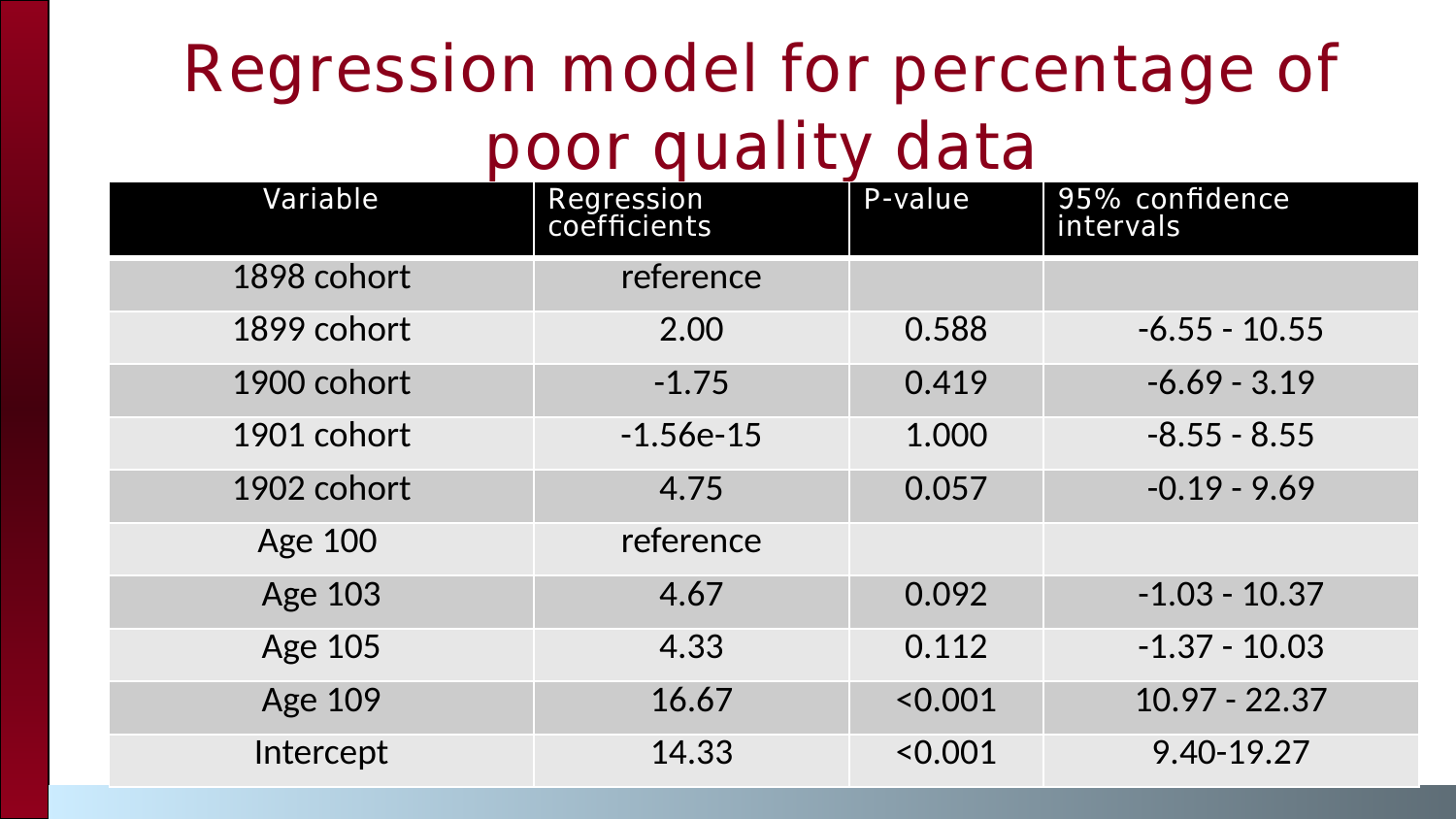

# Regression model for percentage of poor quality data
| Variable | Regression coefficients | P-value | 95% confidence intervals |
| --- | --- | --- | --- |
| 1898 cohort | reference |  |  |
| 1899 cohort | 2.00 | 0.588 | -6.55 - 10.55 |
| 1900 cohort | -1.75 | 0.419 | -6.69 - 3.19 |
| 1901 cohort | -1.56e-15 | 1.000 | -8.55 - 8.55 |
| 1902 cohort | 4.75 | 0.057 | -0.19 - 9.69 |
| Age 100 | reference |  |  |
| Age 103 | 4.67 | 0.092 | -1.03 - 10.37 |
| Age 105 | 4.33 | 0.112 | -1.37 - 10.03 |
| Age 109 | 16.67 | <0.001 | 10.97 - 22.37 |
| Intercept | 14.33 | <0.001 | 9.40-19.27 |